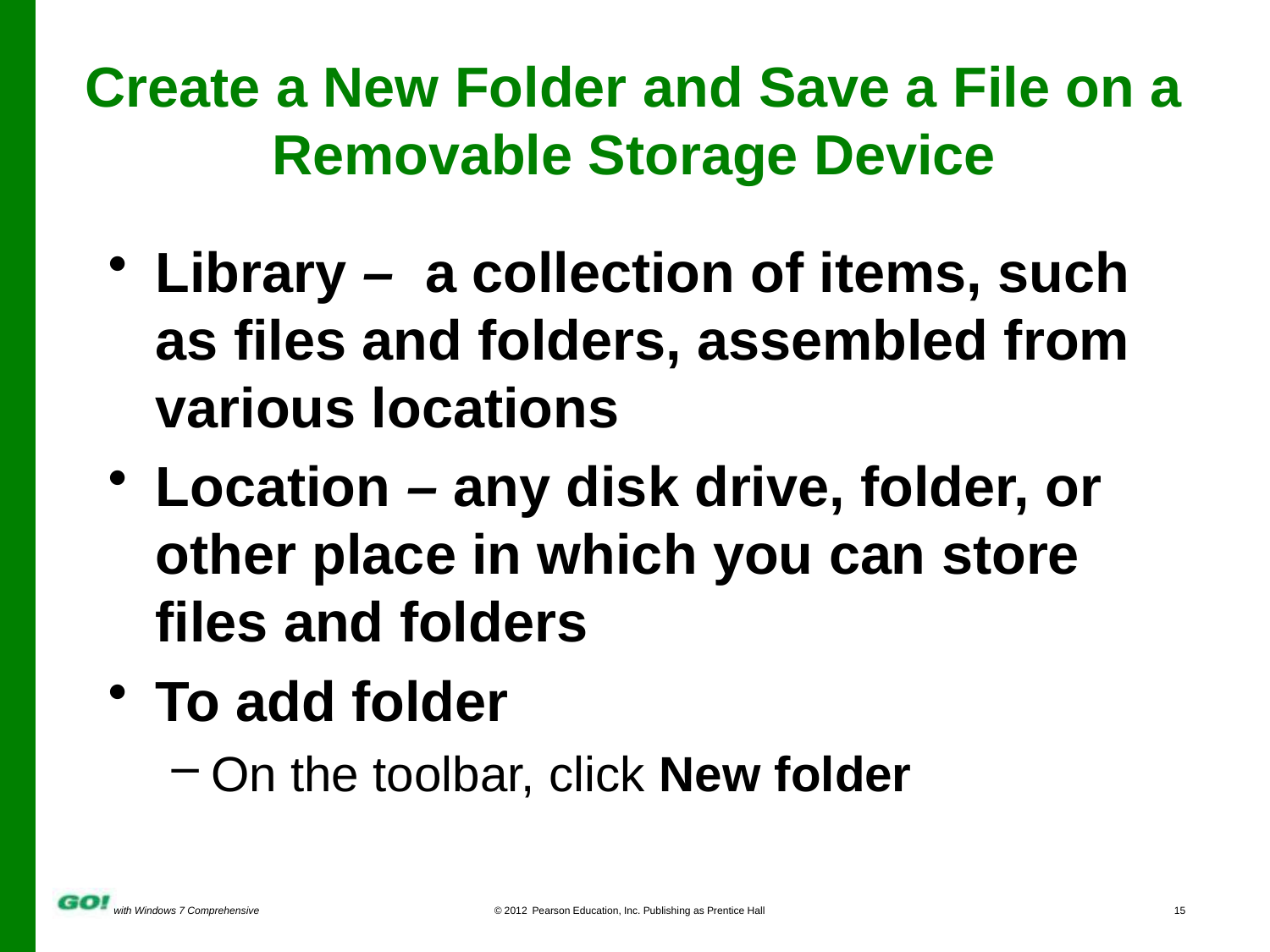

# Create a New Folder and Save a File on a Removable Storage Device
Library –  a collection of items, such as files and folders, assembled from various locations
Location – any disk drive, folder, or other place in which you can store files and folders
To add folder
On the toolbar, click New folder